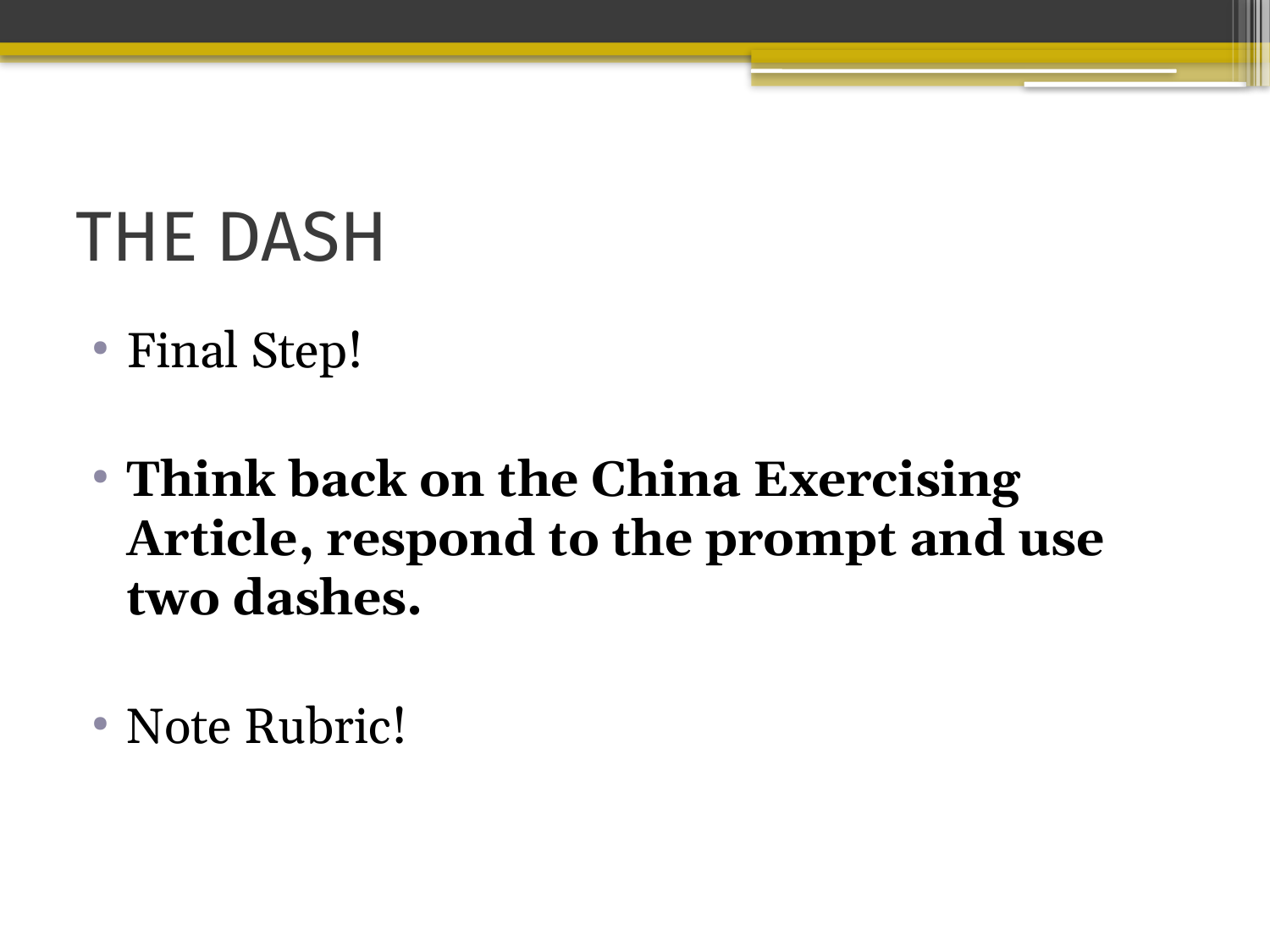

# THE DASH
Final Step!

Think back on the China Exercising Article, respond to the prompt and use two dashes.

Note Rubric!